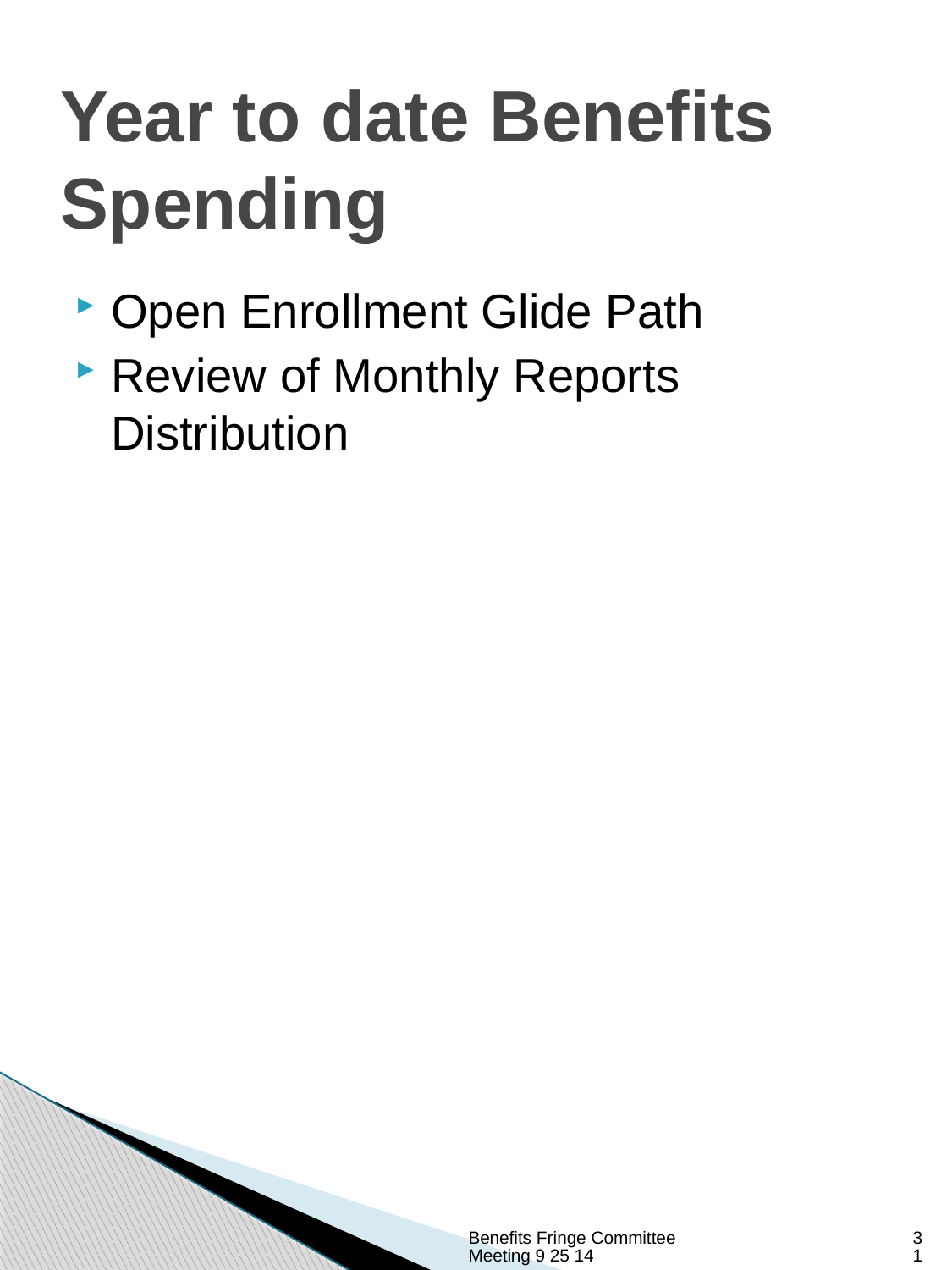

# Year to date Benefits Spending
Open Enrollment Glide Path
Review of Monthly Reports Distribution

Benefits Fringe Committee Meeting 9 25 14
31